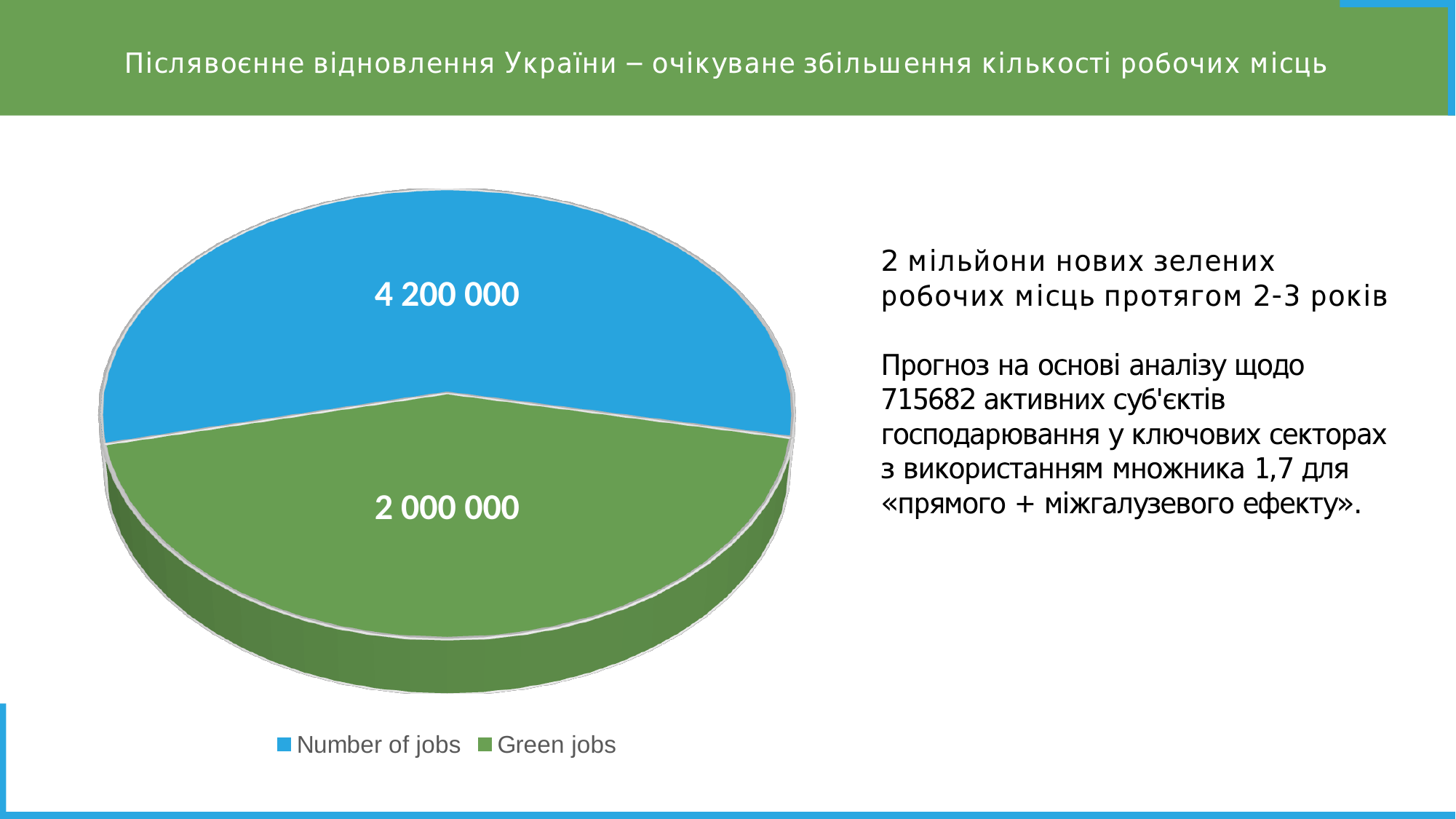

# Післявоєнне відновлення України – очікуване збільшення кількості робочих місць

[unsupported chart]

2 мільйони нових зелених робочих місць протягом 2-3 років

Прогноз на основі аналізу щодо 715682 активних суб'єктів господарювання у ключових секторах з використанням множника 1,7 для «прямого + міжгалузевого ефекту».
4 200 000
2 000 000